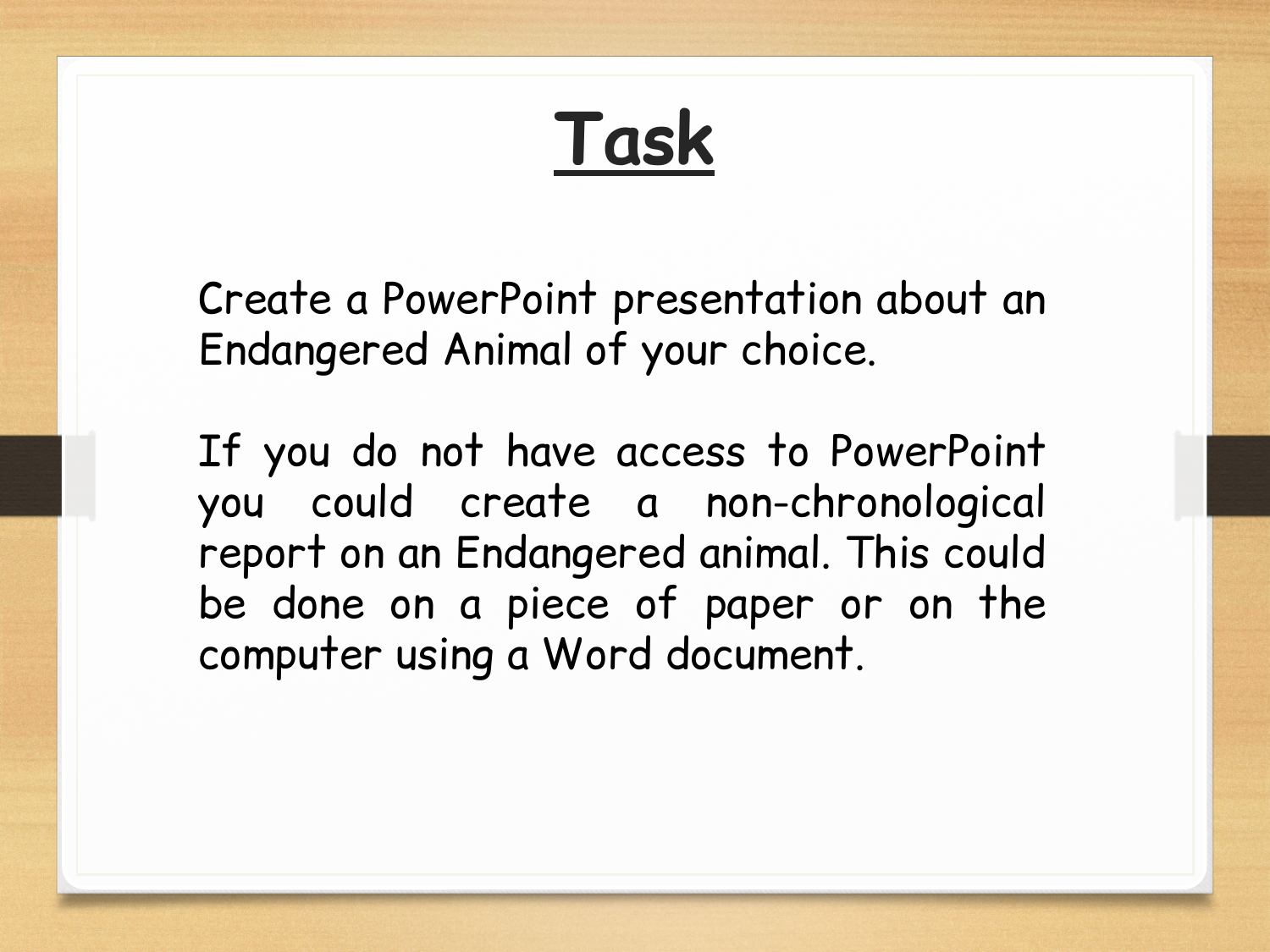

# Task
Create a PowerPoint presentation about an Endangered Animal of your choice.

If you do not have access to PowerPoint you could create a non-chronological report on an Endangered animal. This could be done on a piece of paper or on the computer using a Word document.